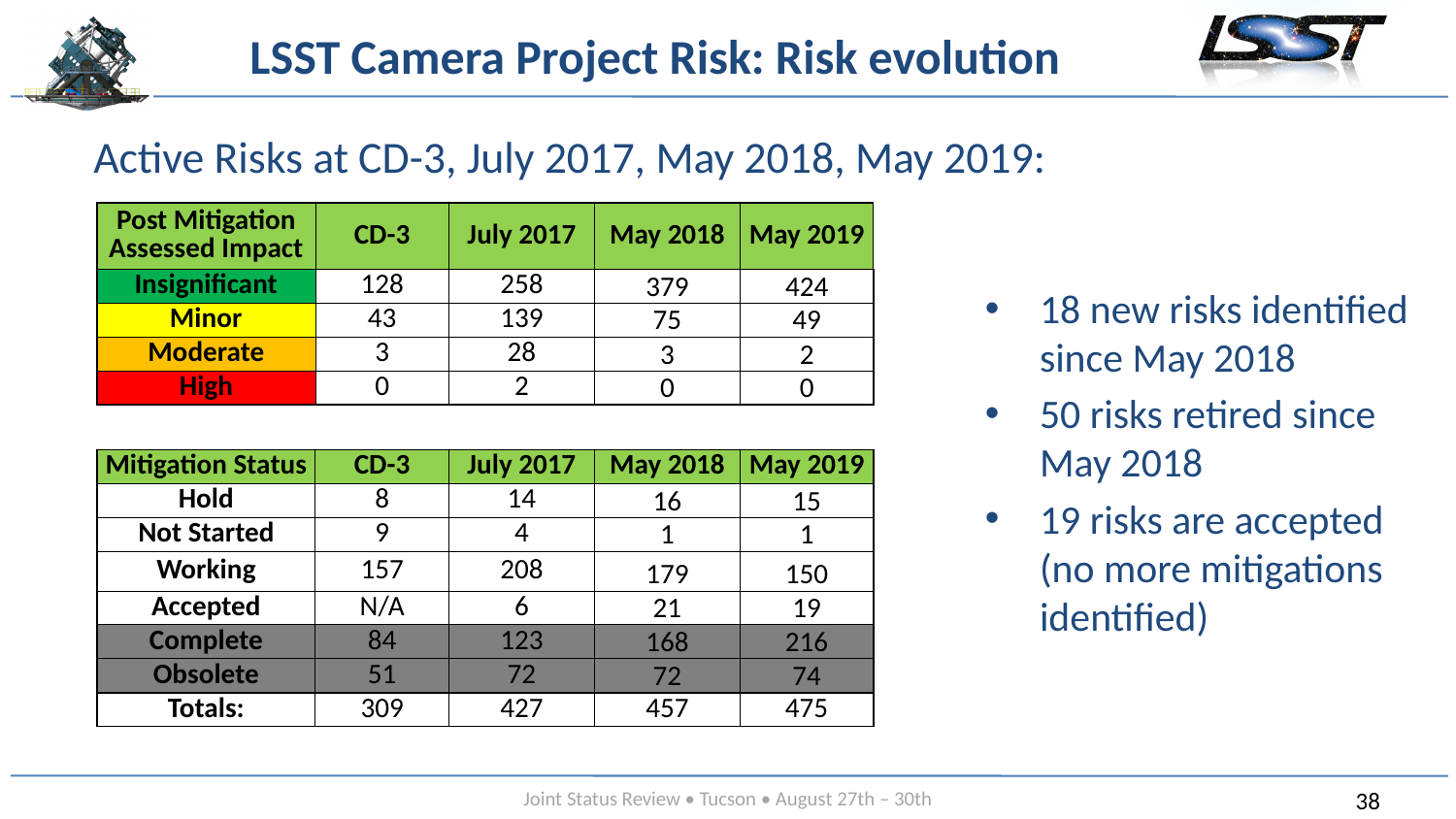

# LSST Camera Project Risk: Risk evolution
Active Risks at CD-3, July 2017, May 2018, May 2019:
| Post Mitigation Assessed Impact | CD-3 | July 2017 | May 2018 | May 2019 |
| --- | --- | --- | --- | --- |
| Insignificant | 128 | 258 | 379 | 424 |
| Minor | 43 | 139 | 75 | 49 |
| Moderate | 3 | 28 | 3 | 2 |
| High | 0 | 2 | 0 | 0 |
18 new risks identified since May 2018
50 risks retired since May 2018
19 risks are accepted (no more mitigations identified)
| Mitigation Status | CD-3 | July 2017 | May 2018 | May 2019 |
| --- | --- | --- | --- | --- |
| Hold | 8 | 14 | 16 | 15 |
| Not Started | 9 | 4 | 1 | 1 |
| Working | 157 | 208 | 179 | 150 |
| Accepted | N/A | 6 | 21 | 19 |
| Complete | 84 | 123 | 168 | 216 |
| Obsolete | 51 | 72 | 72 | 74 |
| Totals: | 309 | 427 | 457 | 475 |